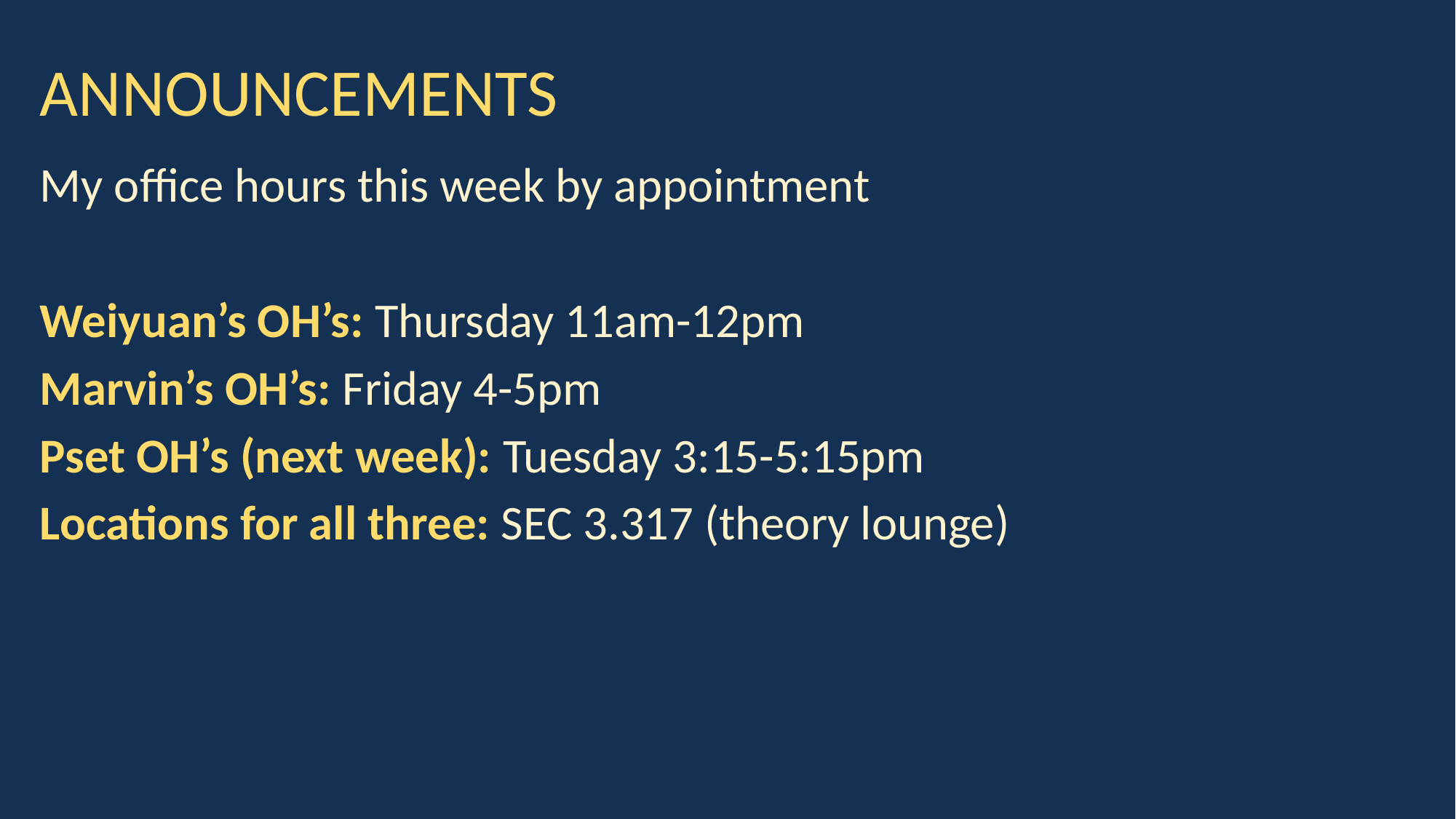

# ANNOUNCEMENTS
My office hours this week by appointment

Weiyuan’s OH’s: Thursday 11am-12pm
Marvin’s OH’s: Friday 4-5pm
Pset OH’s (next week): Tuesday 3:15-5:15pm
Locations for all three: SEC 3.317 (theory lounge)